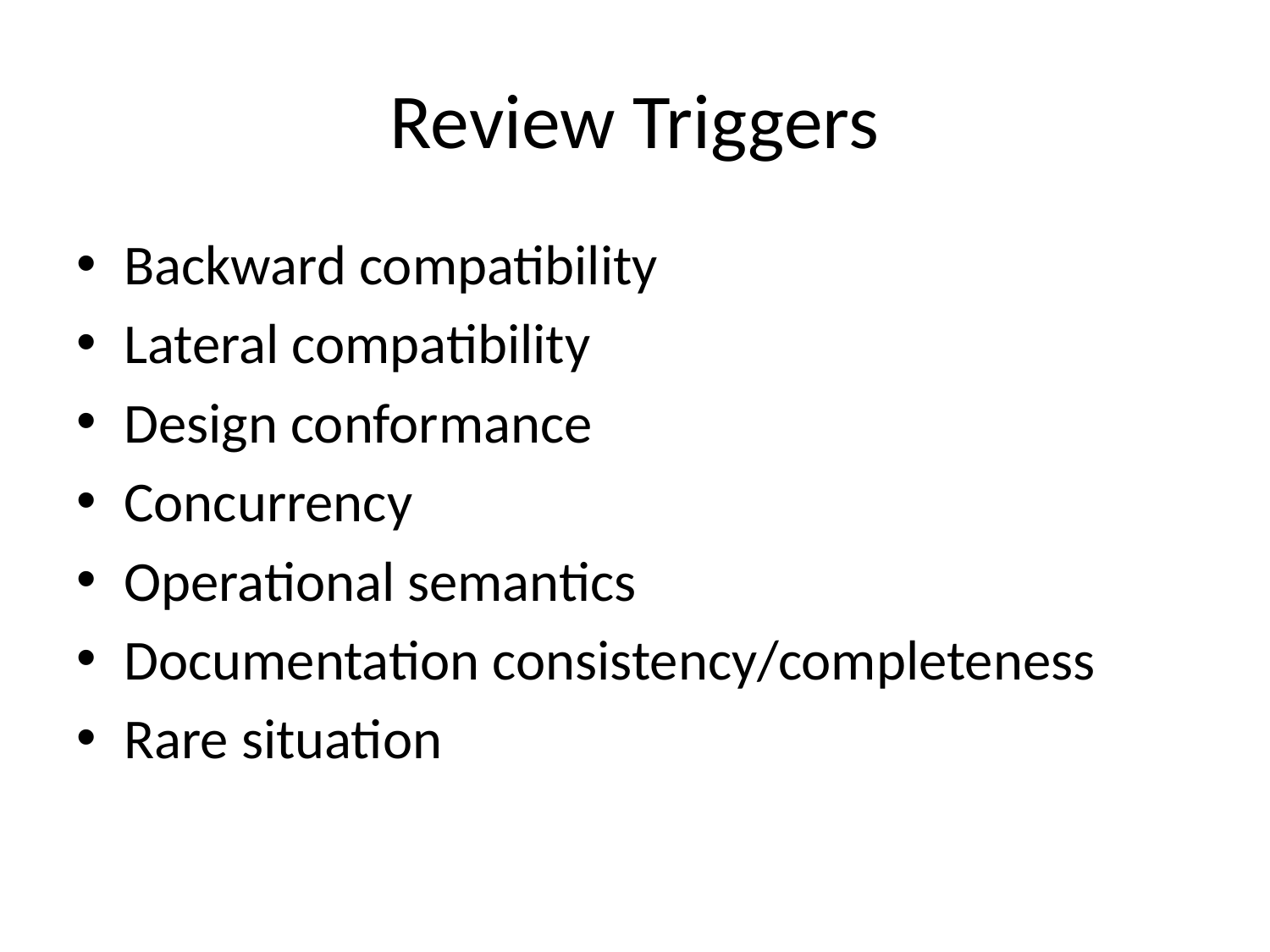

# Review Triggers
Backward compatibility
Lateral compatibility
Design conformance
Concurrency
Operational semantics
Documentation consistency/completeness
Rare situation